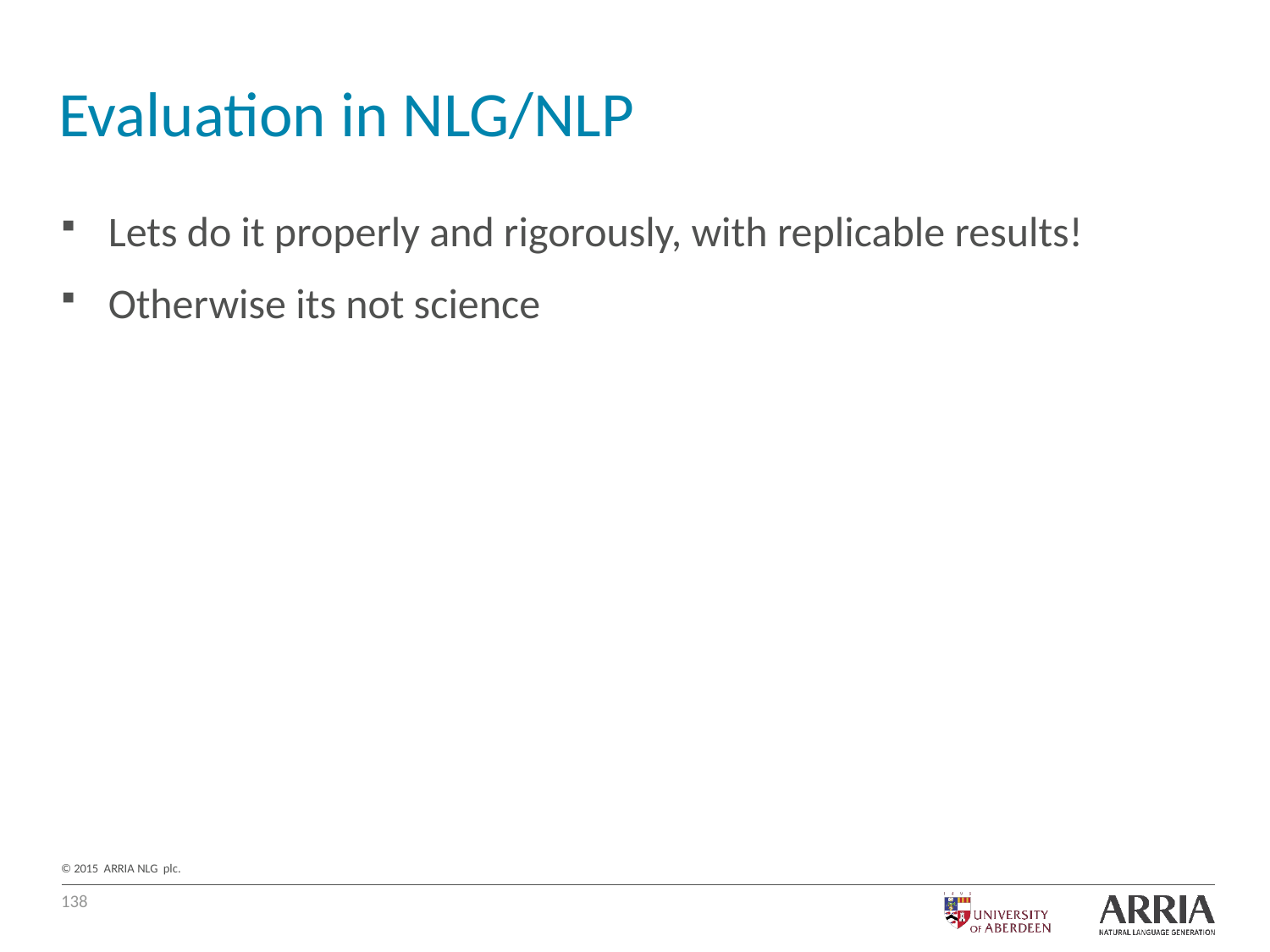

# Evaluation in NLG/NLP
Lets do it properly and rigorously, with replicable results!
Otherwise its not science
138